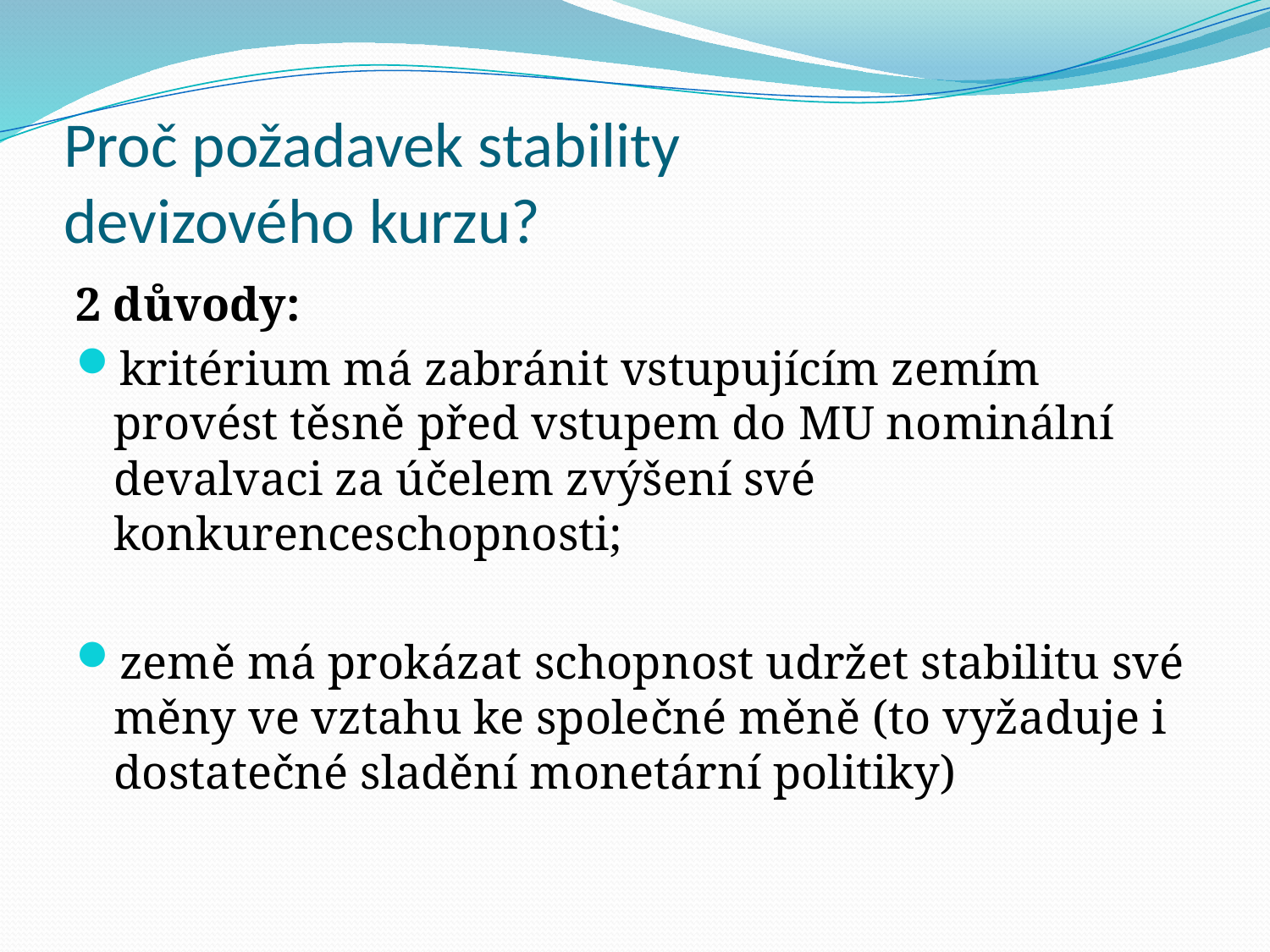

# Proč požadavek stability devizového kurzu?
2 důvody:
kritérium má zabránit vstupujícím zemím provést těsně před vstupem do MU nominální devalvaci za účelem zvýšení své konkurenceschopnosti;

země má prokázat schopnost udržet stabilitu své měny ve vztahu ke společné měně (to vyžaduje i dostatečné sladění monetární politiky)